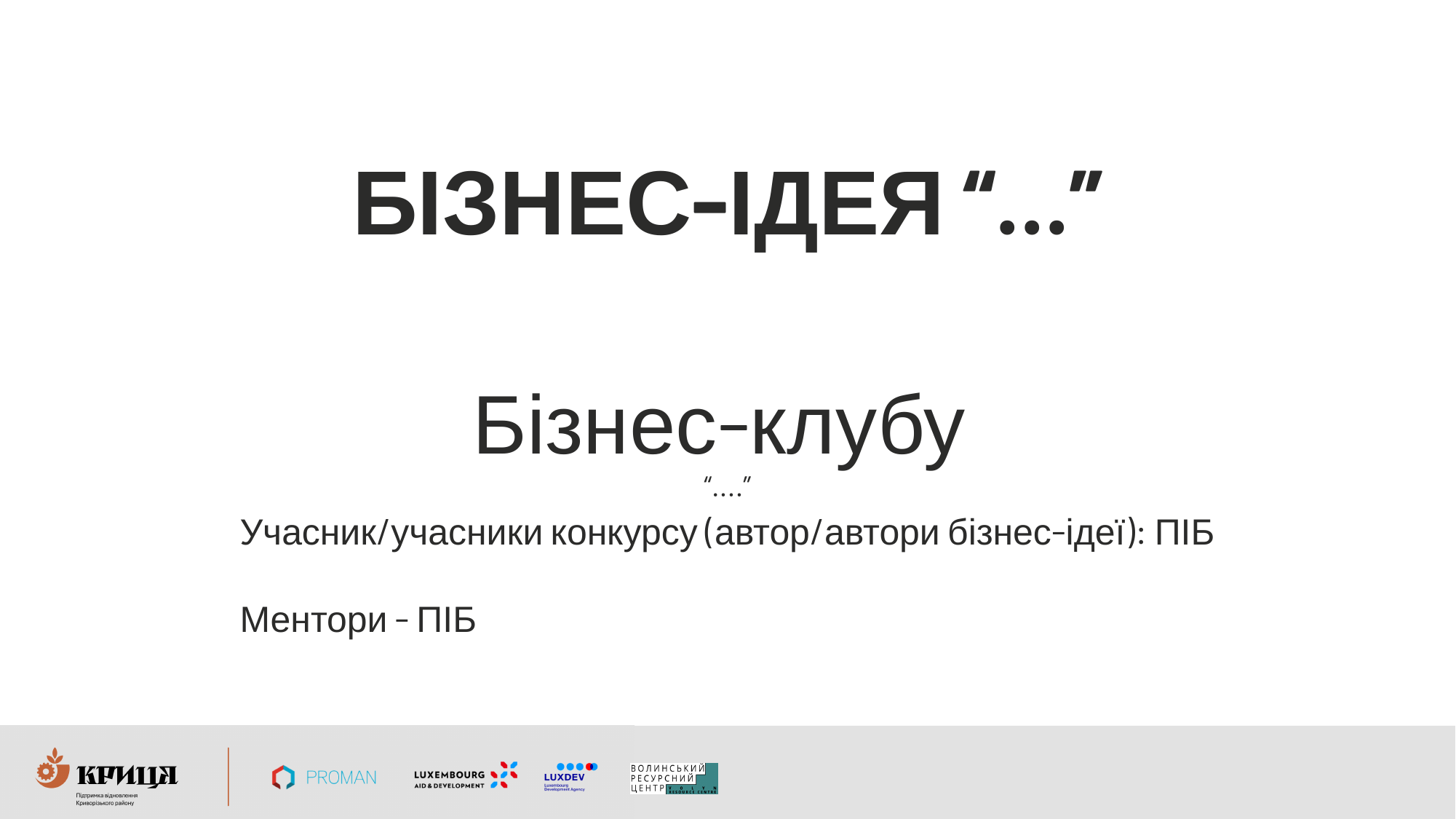

# Бізнес-ідея “...”

Бізнес-клубу
“....”
Учасник/учасники конкурсу (автор/автори бізнес-ідеї): ПІБ

Ментори - ПІБ